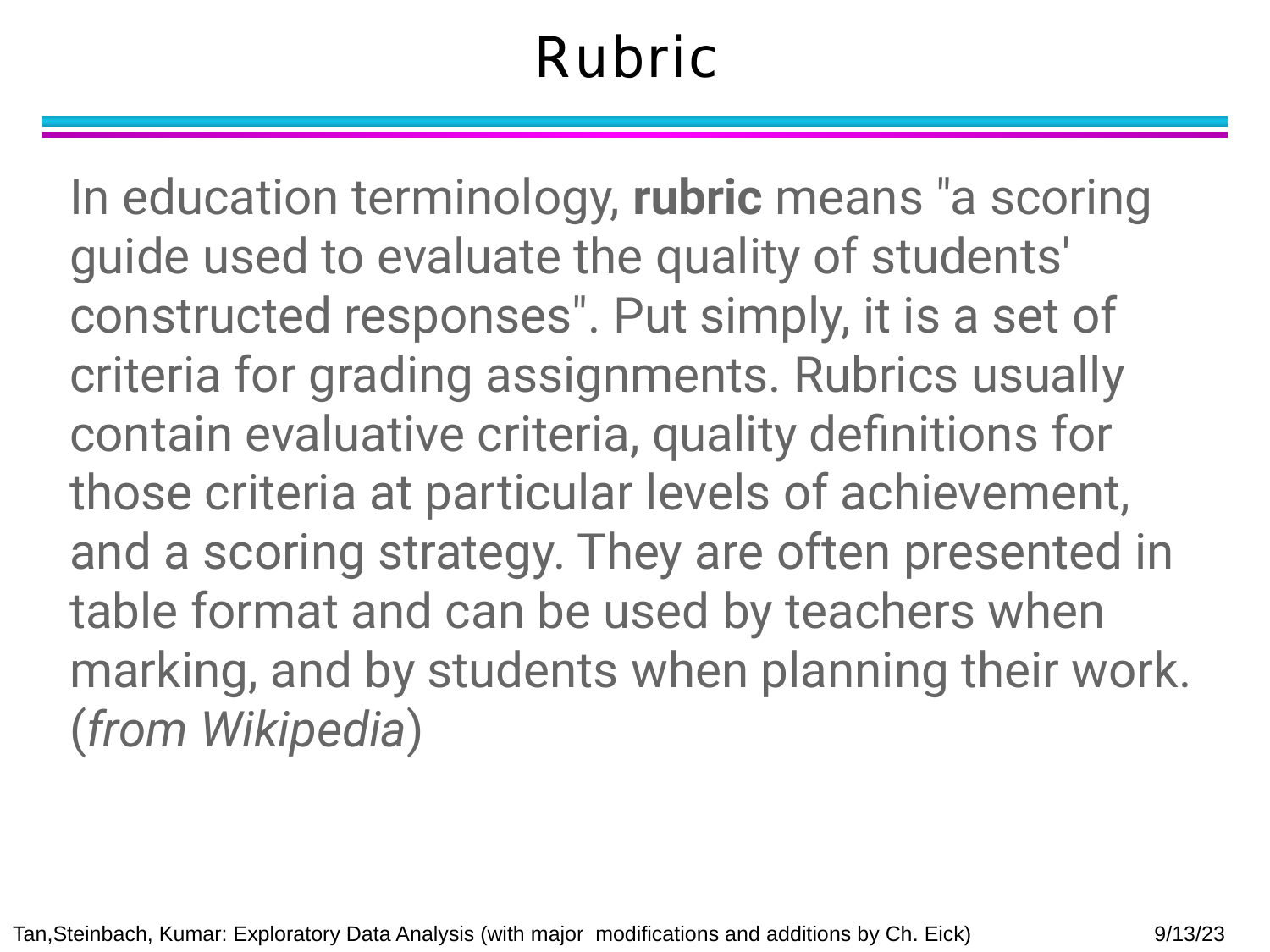

# Rubric
In education terminology, rubric means "a scoring guide used to evaluate the quality of students' constructed responses". Put simply, it is a set of criteria for grading assignments. Rubrics usually contain evaluative criteria, quality definitions for those criteria at particular levels of achievement, and a scoring strategy. They are often presented in table format and can be used by teachers when marking, and by students when planning their work. (from Wikipedia)